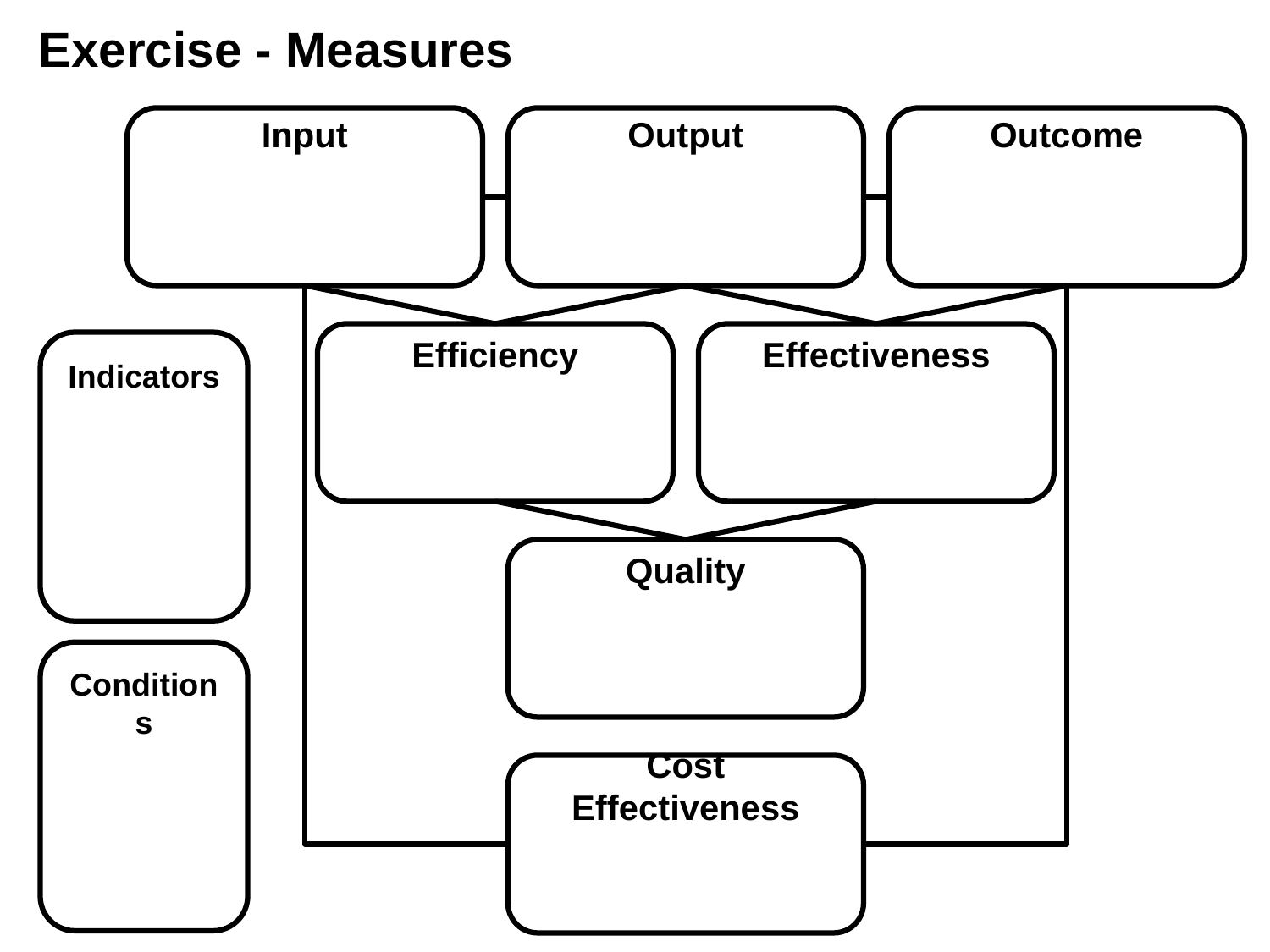

Exercise - Measures
Input

Output

Outcome

Efficiency

Effectiveness

Indicators

Quality

Conditions

Cost Effectiveness